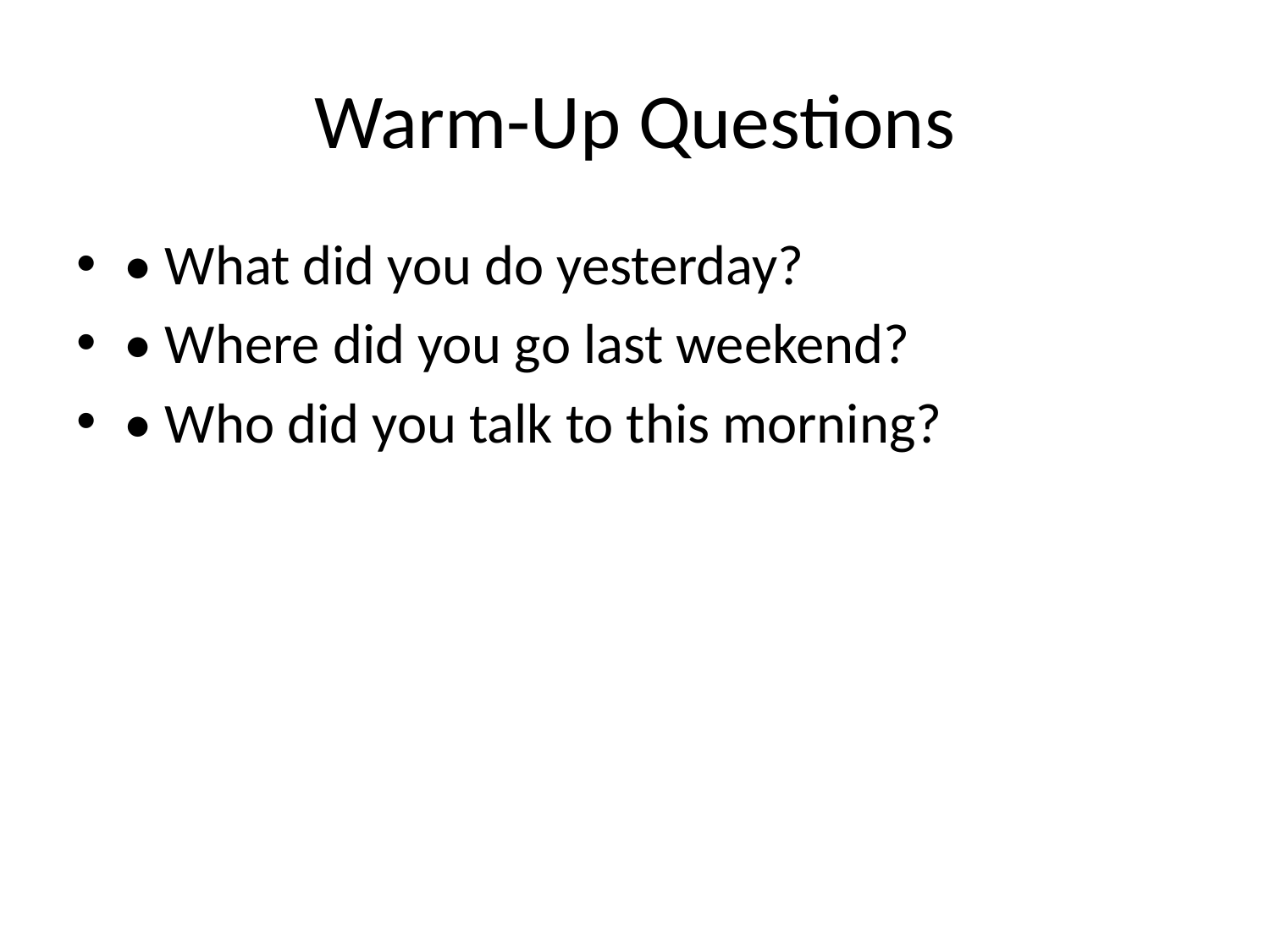

# Warm-Up Questions
• What did you do yesterday?
• Where did you go last weekend?
• Who did you talk to this morning?